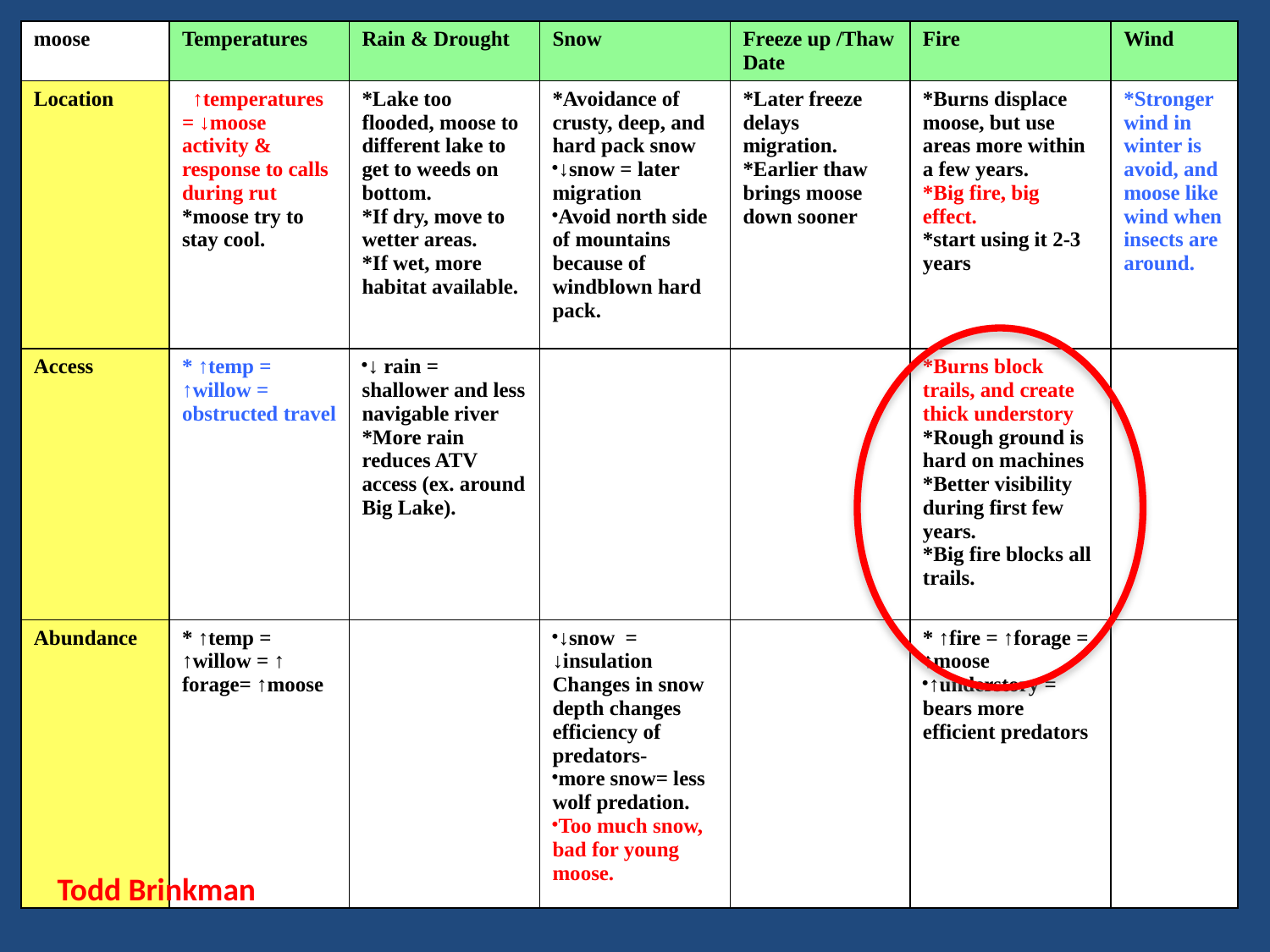

| moose | Temperatures | Rain & Drought | Snow | Freeze up /Thaw Date | Fire | Wind |
| --- | --- | --- | --- | --- | --- | --- |
| Location | \*↑temperatures = ↓moose activity & response to calls during rut \*moose try to stay cool. | \*Lake too flooded, moose to different lake to get to weeds on bottom. \*If dry, move to wetter areas. \*If wet, more habitat available. | \*Avoidance of crusty, deep, and hard pack snow ↓snow = later migration Avoid north side of mountains because of windblown hard pack. | \*Later freeze delays migration. \*Earlier thaw brings moose down sooner | \*Burns displace moose, but use areas more within a few years. \*Big fire, big effect. \*start using it 2-3 years | \*Stronger wind in winter is avoid, and moose like wind when insects are around. |
| Access | \* ↑temp = ↑willow = obstructed travel | ↓ rain = shallower and less navigable river \*More rain reduces ATV access (ex. around Big Lake). |  |  | \*Burns block trails, and create thick understory \*Rough ground is hard on machines \*Better visibility during first few years. \*Big fire blocks all trails. |  |
| Abundance | \* ↑temp = ↑willow = ↑ forage= ↑moose |  | ↓snow = ↓insulation Changes in snow depth changes efficiency of predators- more snow= less wolf predation. Too much snow, bad for young moose. |  | \* ↑fire = ↑forage = ↑moose ↑understory = bears more efficient predators |  |

Todd Brinkman